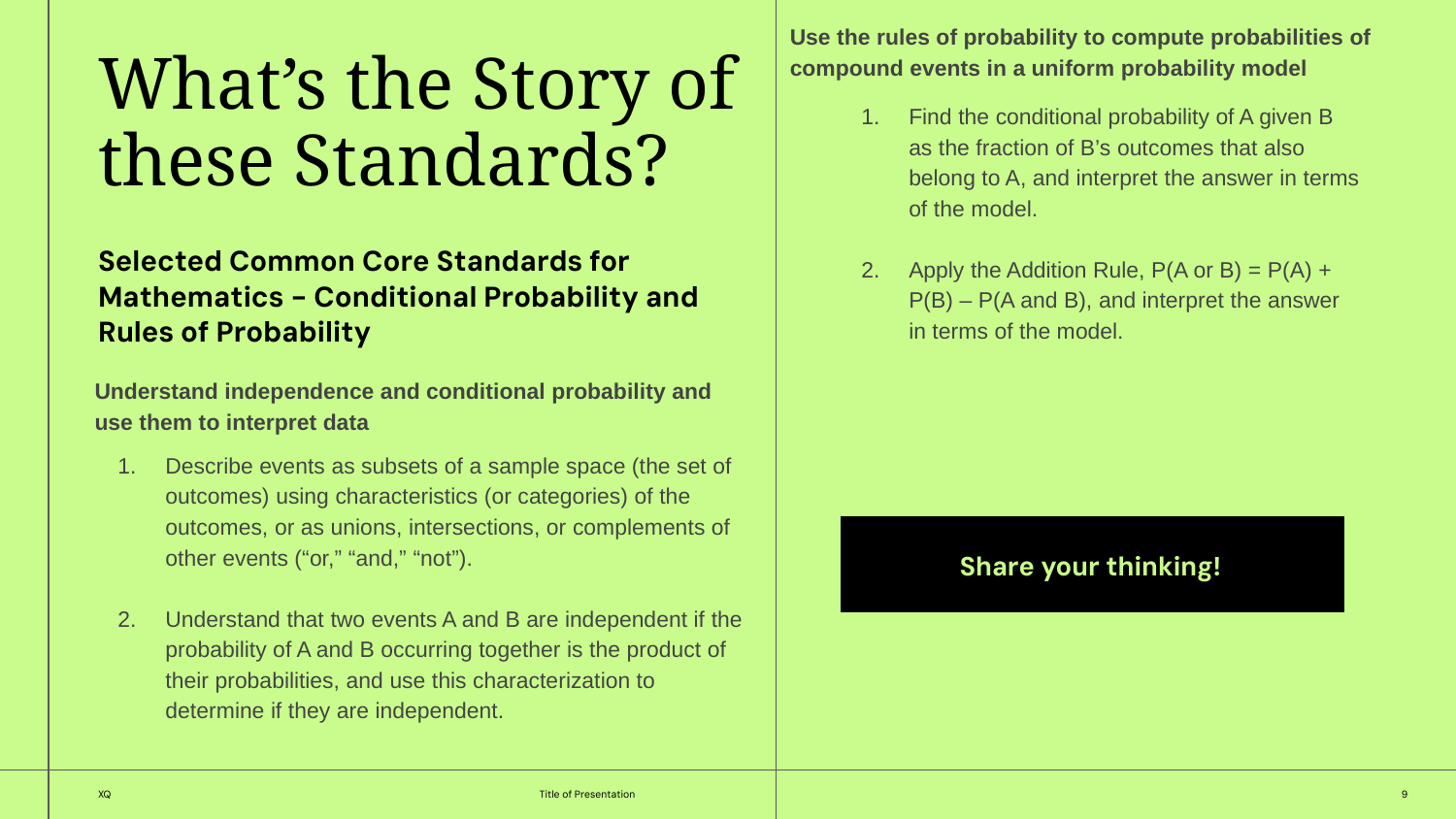

Use the rules of probability to compute probabilities of compound events in a uniform probability model
What’s the Story of these Standards?
Find the conditional probability of A given B as the fraction of B’s outcomes that also belong to A, and interpret the answer in terms of the model.

Apply the Addition Rule, P(A or B) = P(A) + P(B) – P(A and B), and interpret the answer in terms of the model.
Selected Common Core Standards for Mathematics - Conditional Probability and Rules of Probability
Understand independence and conditional probability and use them to interpret data

Describe events as subsets of a sample space (the set of outcomes) using characteristics (or categories) of the outcomes, or as unions, intersections, or complements of other events (“or,” “and,” “not”).

Understand that two events A and B are independent if the probability of A and B occurring together is the product of their probabilities, and use this characterization to determine if they are independent.

Share your thinking!